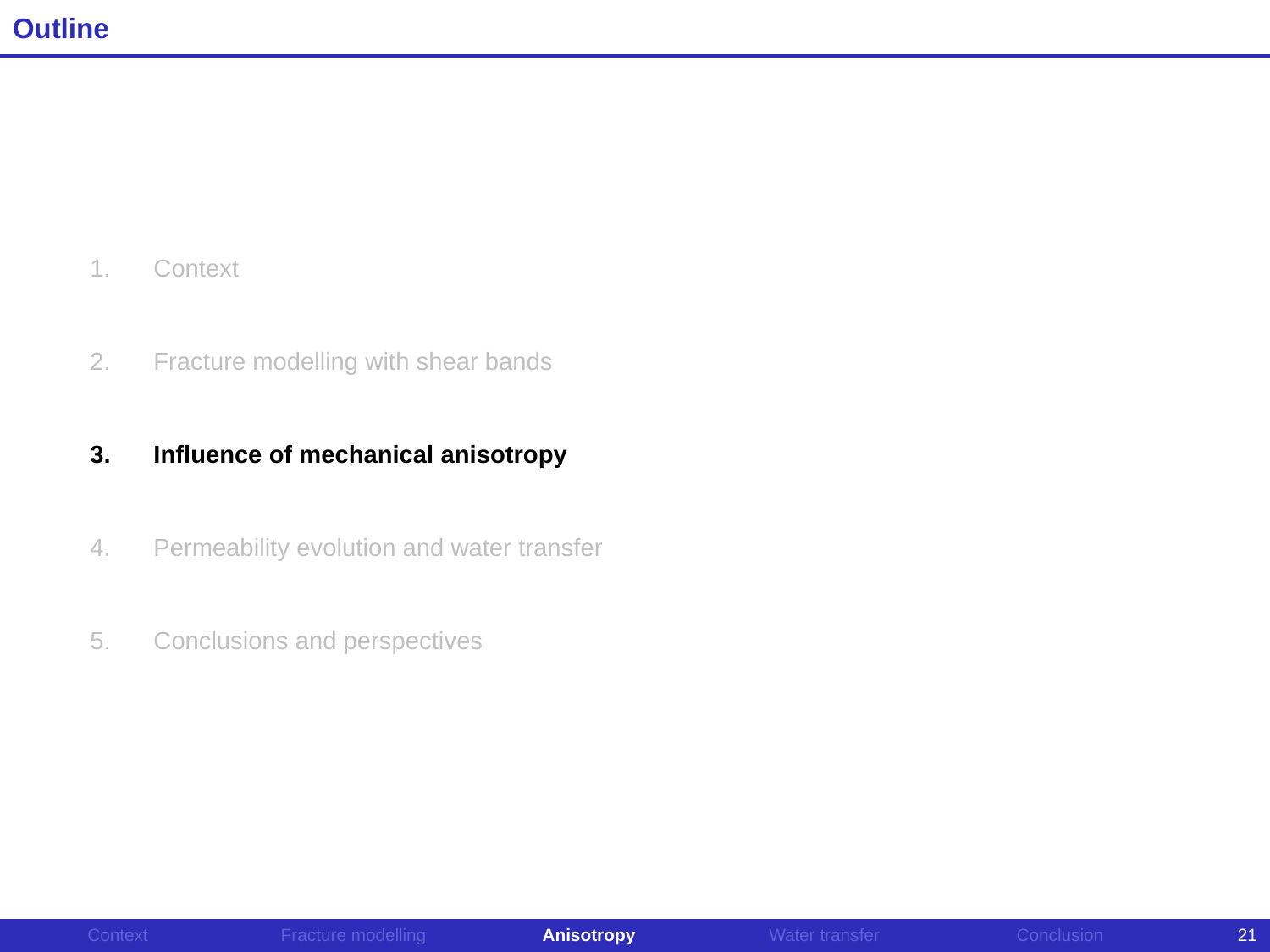

Outline
Context
Fracture modelling with shear bands
Influence of mechanical anisotropy
Permeability evolution and water transfer
Conclusions and perspectives
| Context | Fracture modelling | Anisotropy | Water transfer | Conclusion | 21 |
| --- | --- | --- | --- | --- | --- |